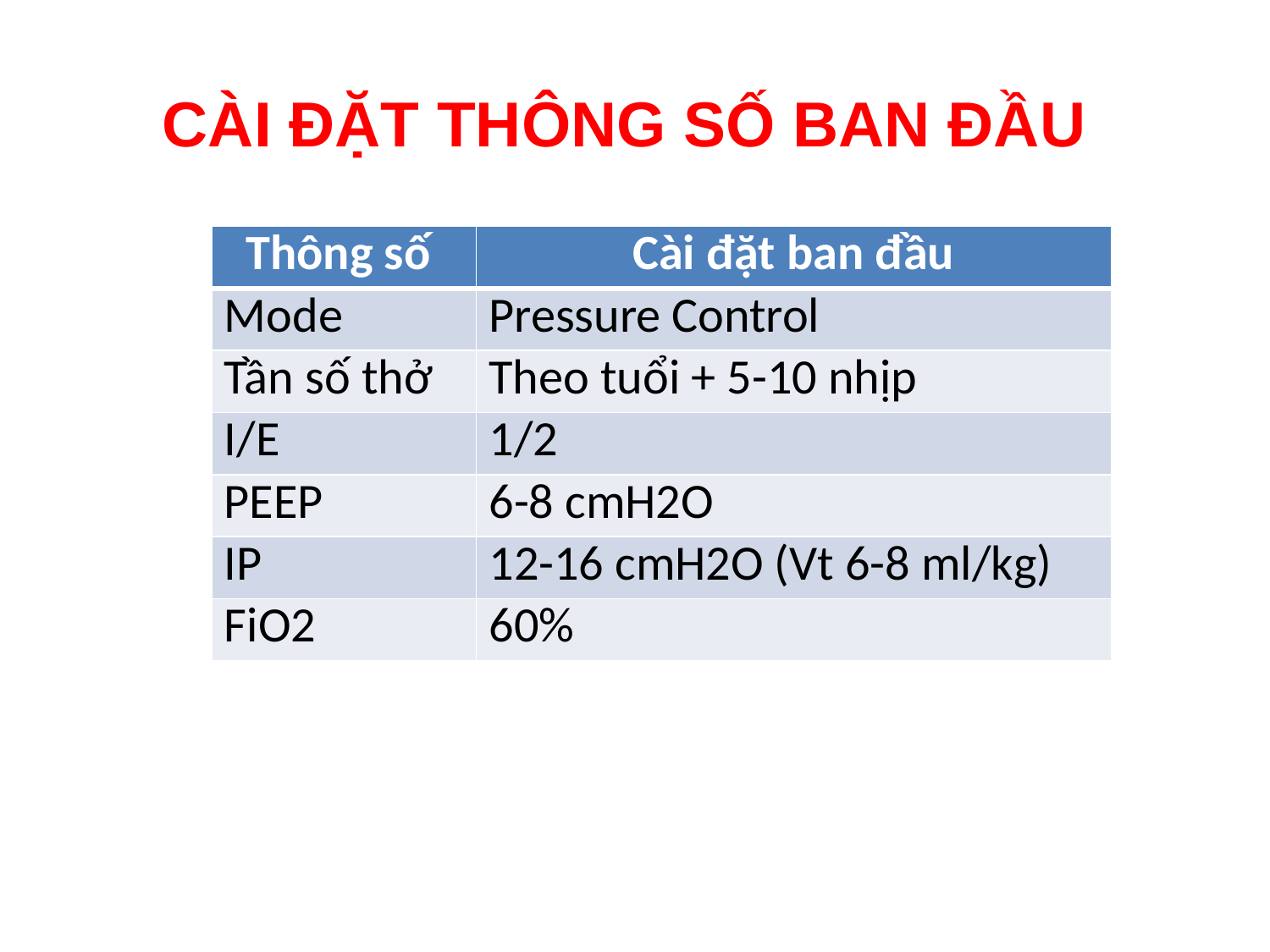

# CÀI ĐẶT THÔNG SỐ BAN ĐẦU
| Thông số | Cài đặt ban đầu |
| --- | --- |
| Mode | Pressure Control |
| Tần số thở | Theo tuổi + 5-10 nhịp |
| I/E | 1/2 |
| PEEP | 6-8 cmH2O |
| IP | 12-16 cmH2O (Vt 6-8 ml/kg) |
| FiO2 | 60% |